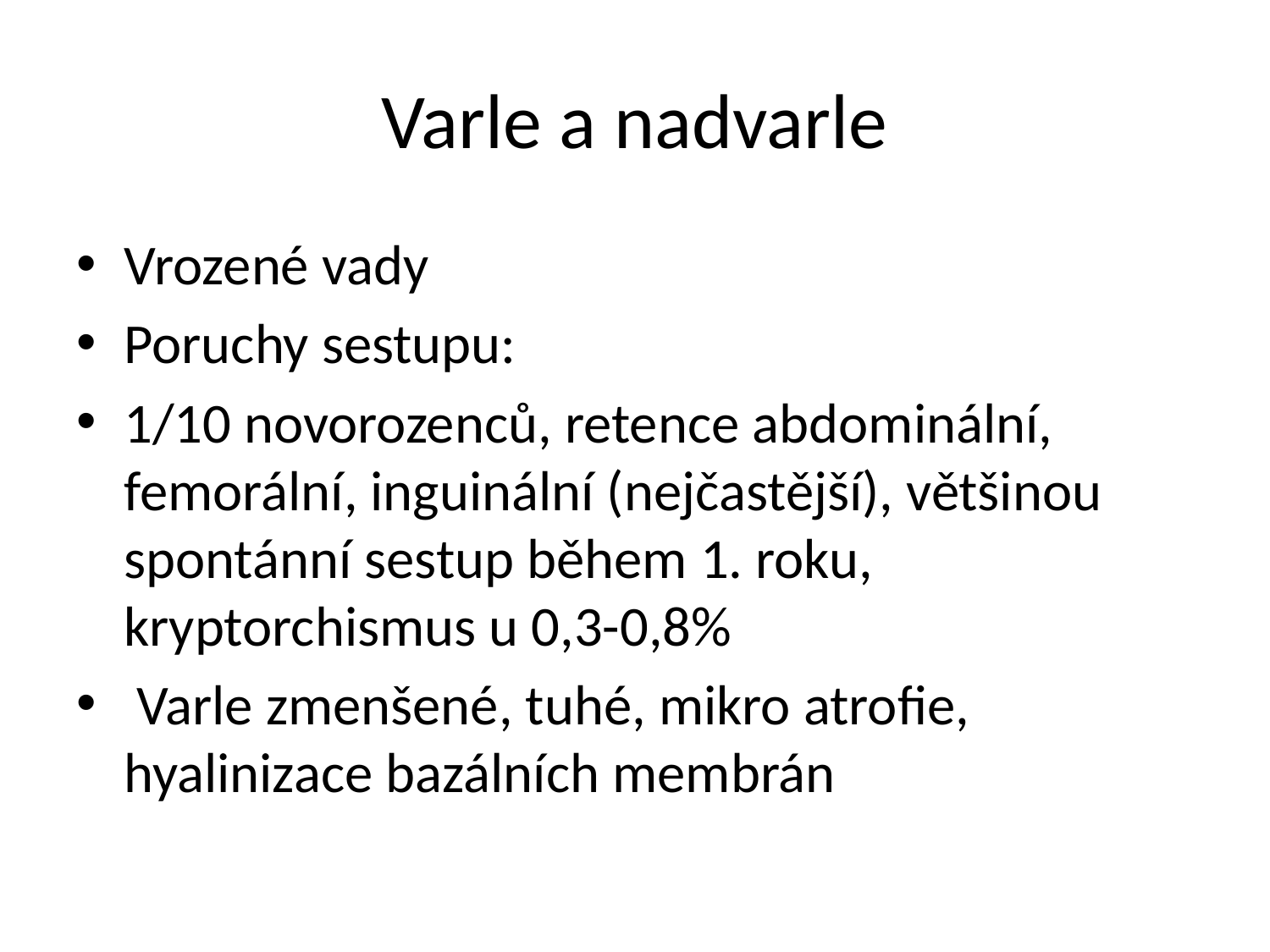

# Varle a nadvarle
Vrozené vady
Poruchy sestupu:
1/10 novorozenců, retence abdominální, femorální, inguinální (nejčastější), většinou spontánní sestup během 1. roku, kryptorchismus u 0,3-0,8%
 Varle zmenšené, tuhé, mikro atrofie, hyalinizace bazálních membrán